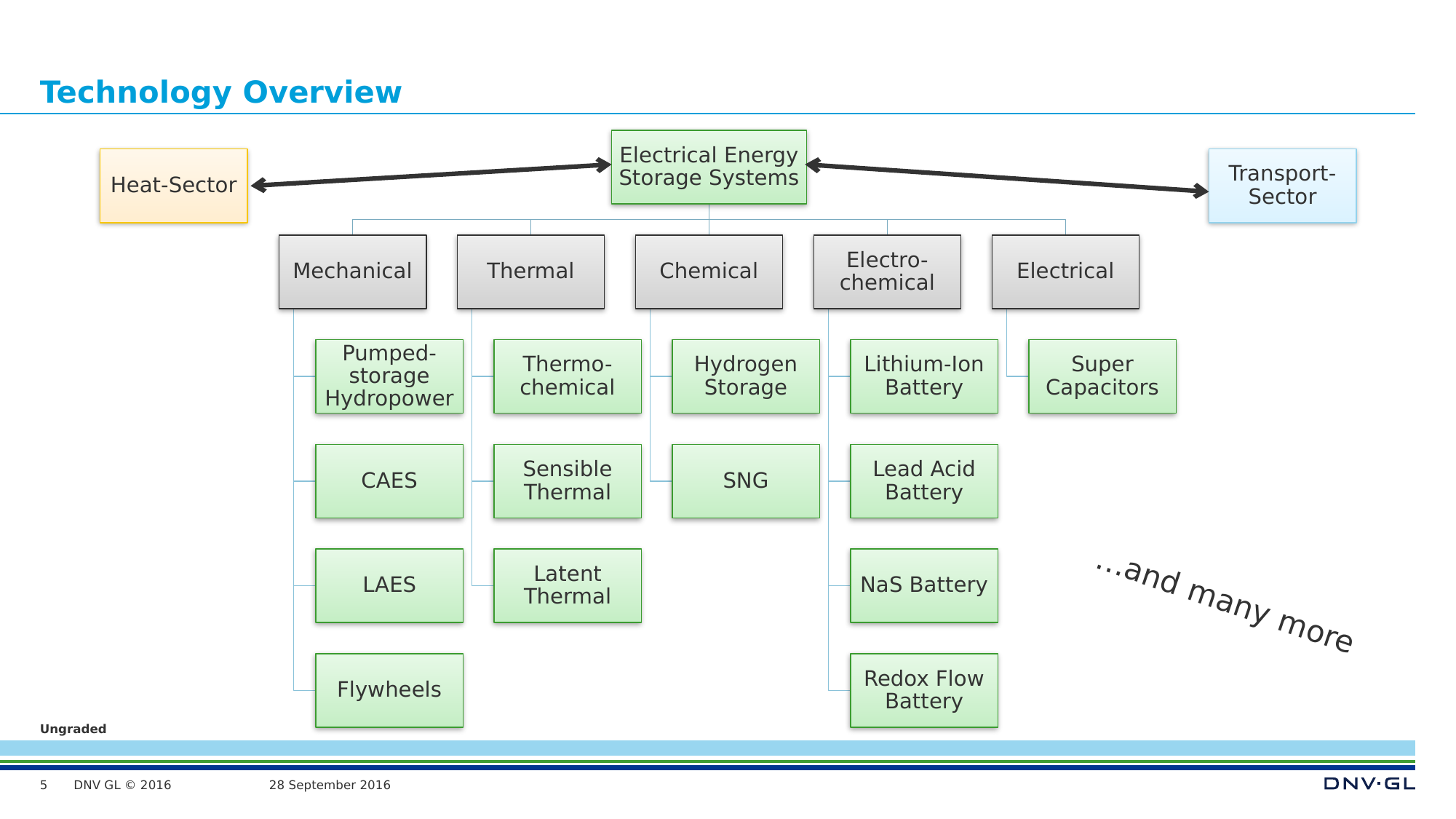

# Technology Overview
Electrical Energy
Storage Systems
Mechanical
Pumped-storage Hydropower
CAES
LAES
Flywheels
Thermal
Thermo-chemical
Sensible Thermal
Latent Thermal
Chemical
Hydrogen Storage
SNG
Electro-chemical
Lithium-Ion Battery
Lead Acid Battery
NaS Battery
Redox Flow Battery
Electrical
Super Capacitors
Transport-Sector
Heat-Sector
…and many more
5